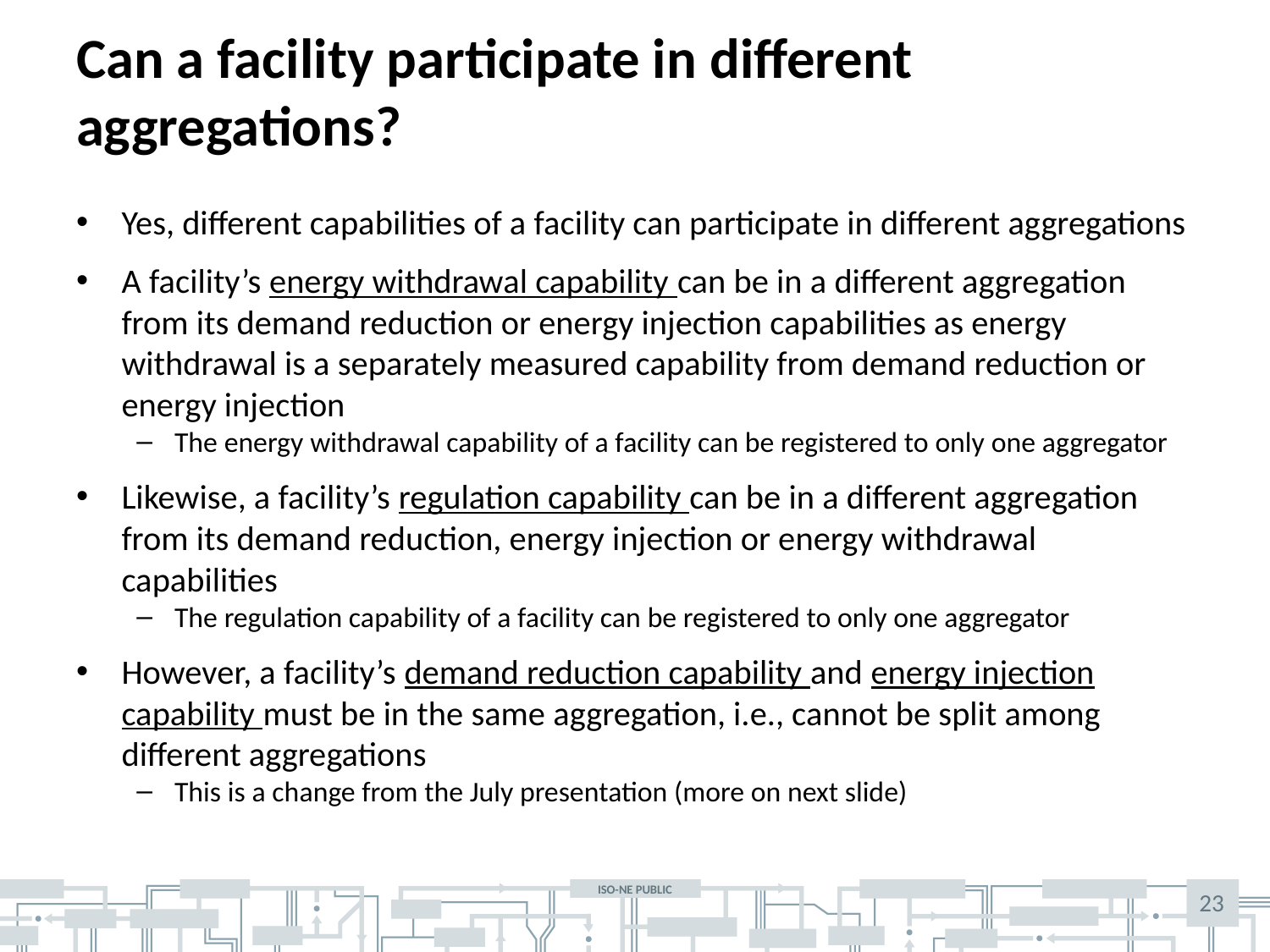

# Can a facility participate in different aggregations?
Yes, different capabilities of a facility can participate in different aggregations
A facility’s energy withdrawal capability can be in a different aggregation from its demand reduction or energy injection capabilities as energy withdrawal is a separately measured capability from demand reduction or energy injection
The energy withdrawal capability of a facility can be registered to only one aggregator
Likewise, a facility’s regulation capability can be in a different aggregation from its demand reduction, energy injection or energy withdrawal capabilities
The regulation capability of a facility can be registered to only one aggregator
However, a facility’s demand reduction capability and energy injection capability must be in the same aggregation, i.e., cannot be split among different aggregations
This is a change from the July presentation (more on next slide)

23